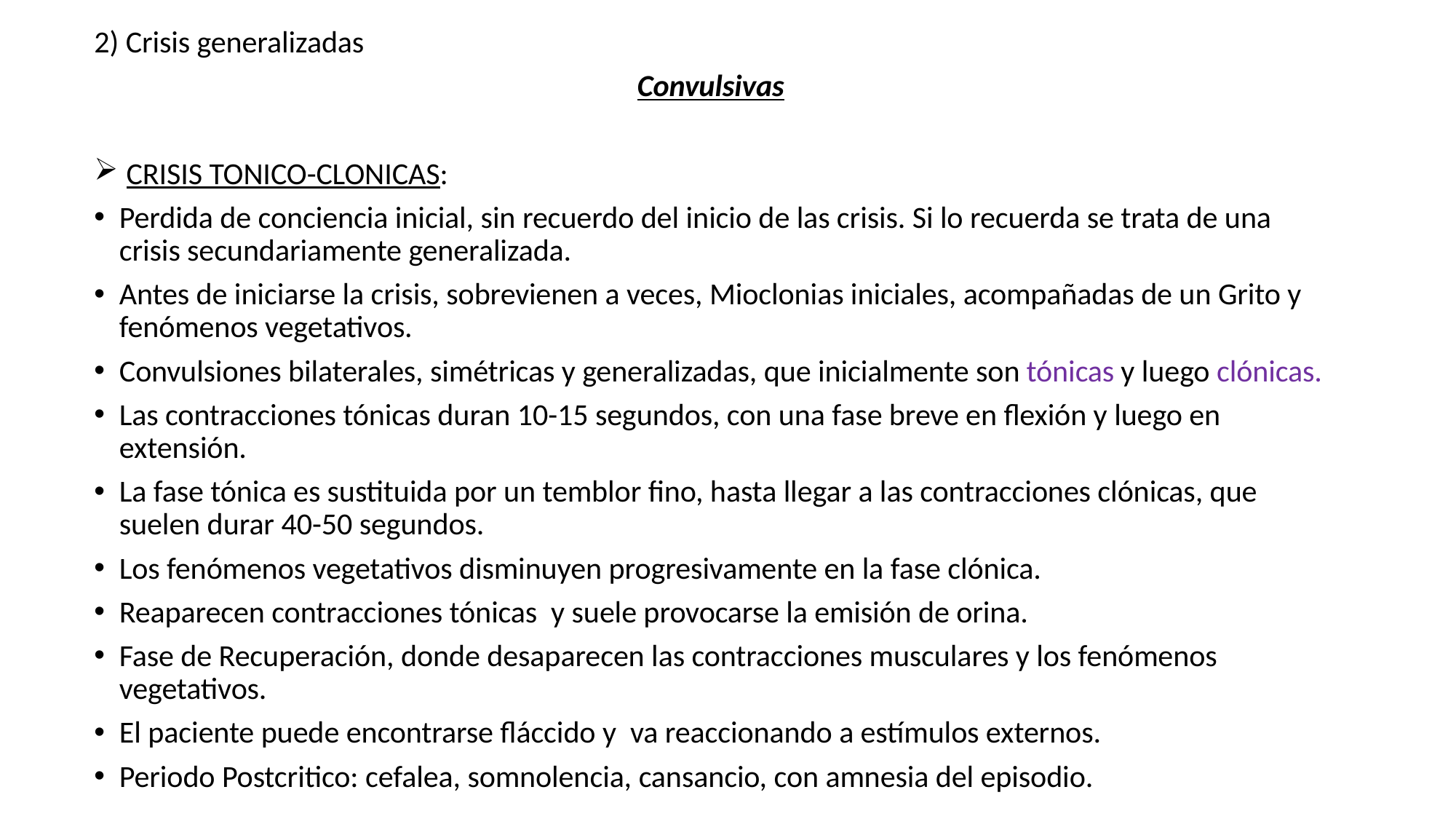

2) Crisis generalizadas
Convulsivas

 CRISIS TONICO-CLONICAS:
Perdida de conciencia inicial, sin recuerdo del inicio de las crisis. Si lo recuerda se trata de una crisis secundariamente generalizada.
Antes de iniciarse la crisis, sobrevienen a veces, Mioclonias iniciales, acompañadas de un Grito y fenómenos vegetativos.
Convulsiones bilaterales, simétricas y generalizadas, que inicialmente son tónicas y luego clónicas.
Las contracciones tónicas duran 10-15 segundos, con una fase breve en flexión y luego en extensión.
La fase tónica es sustituida por un temblor fino, hasta llegar a las contracciones clónicas, que suelen durar 40-50 segundos.
Los fenómenos vegetativos disminuyen progresivamente en la fase clónica.
Reaparecen contracciones tónicas  y suele provocarse la emisión de orina.
Fase de Recuperación, donde desaparecen las contracciones musculares y los fenómenos vegetativos.
El paciente puede encontrarse fláccido y  va reaccionando a estímulos externos.
Periodo Postcritico: cefalea, somnolencia, cansancio, con amnesia del episodio.